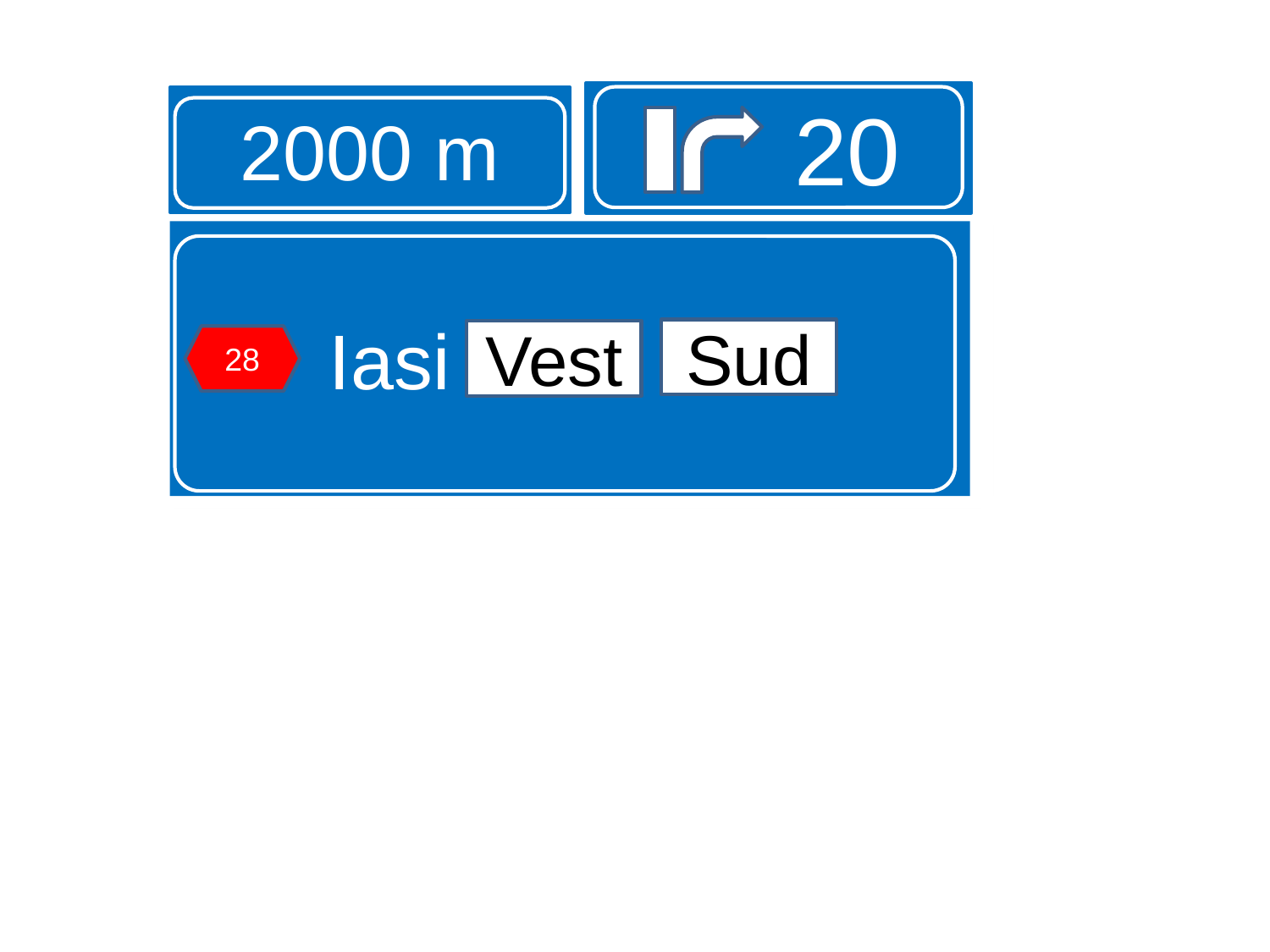

20

2000 m

Iasi Vest   sud

Sud
Vest
28